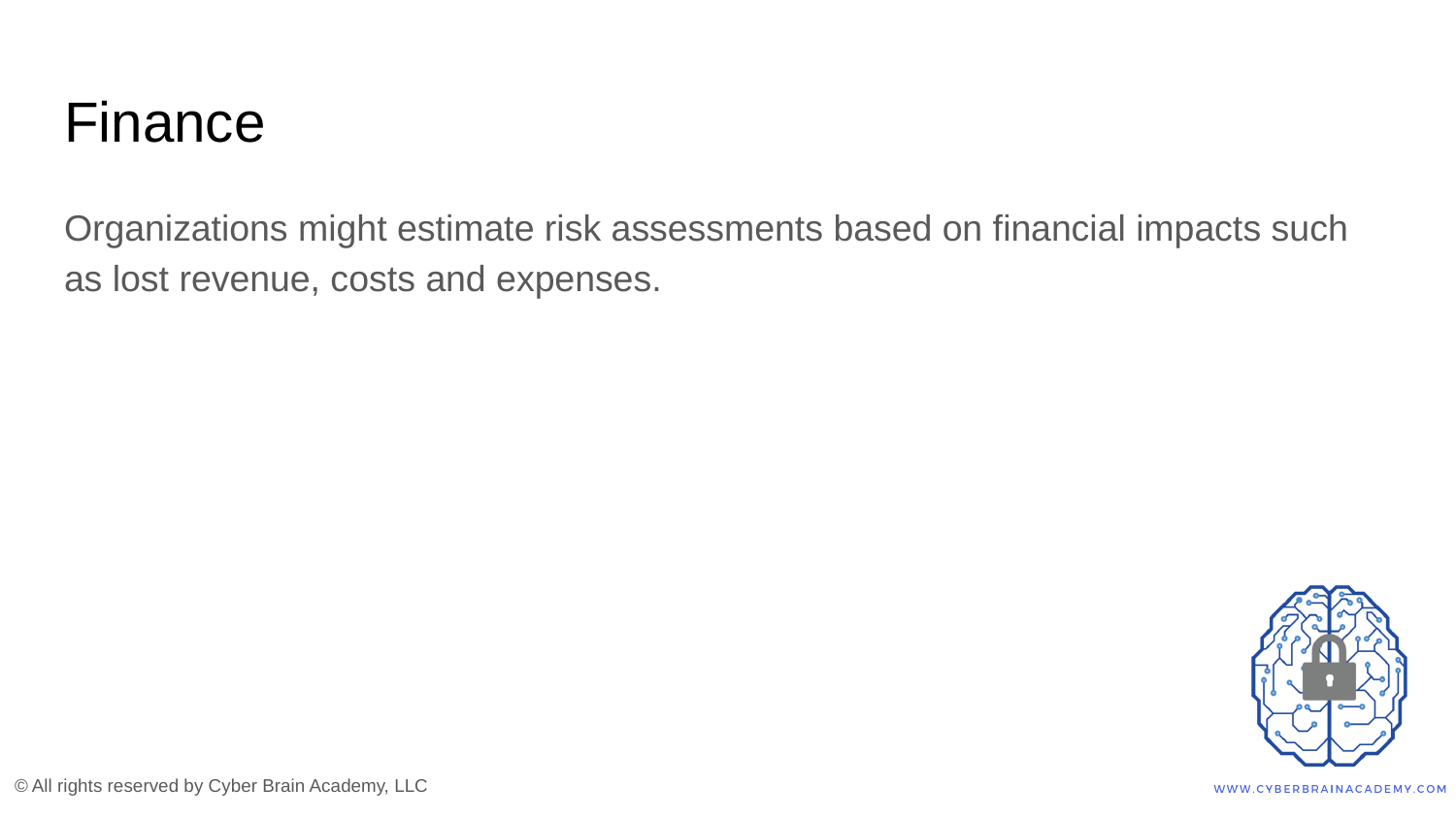

# Finance

Organizations might estimate risk assessments based on financial impacts such as lost revenue, costs and expenses.